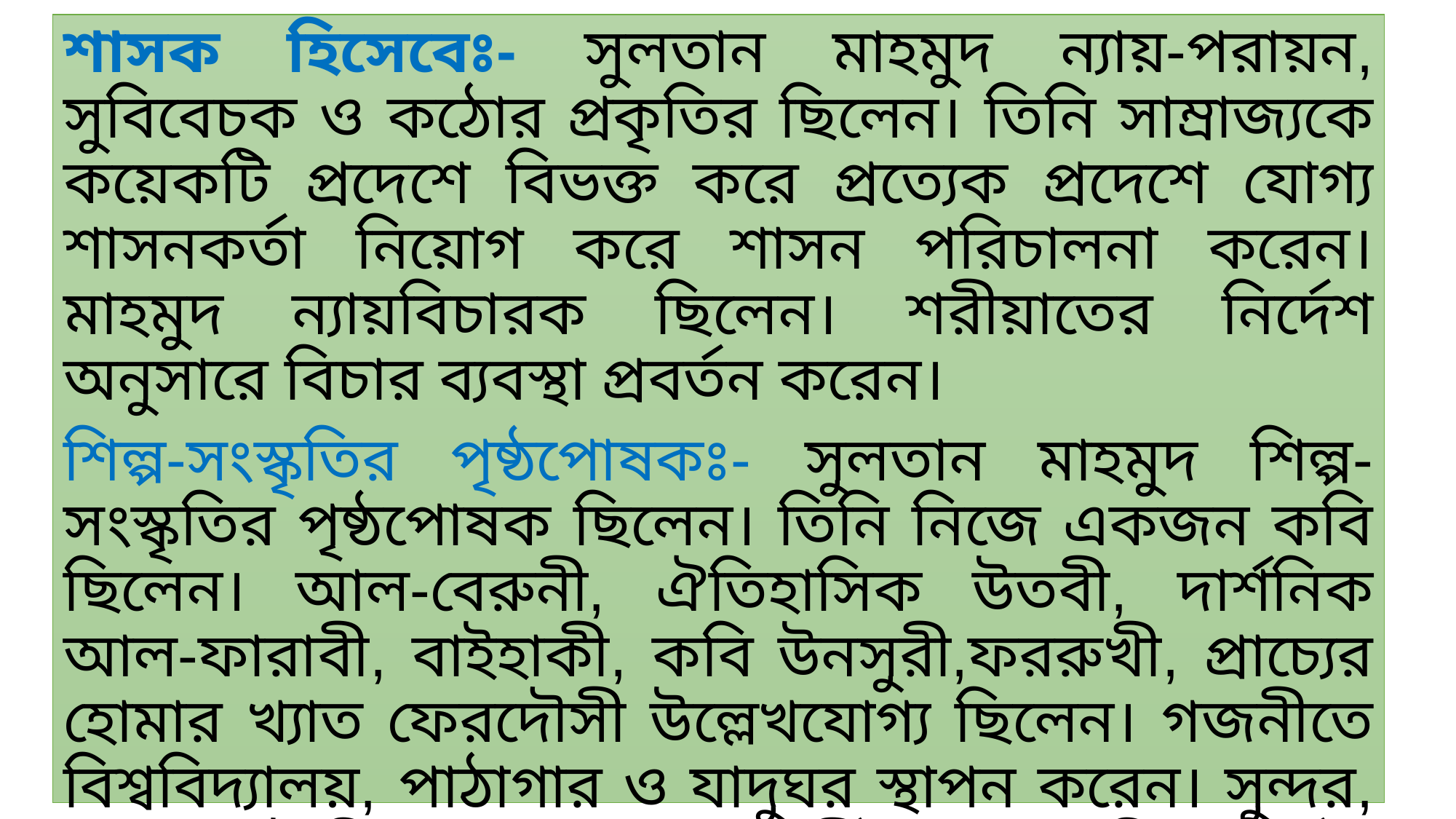

শাসক হিসেবেঃ- সুলতান মাহমুদ ন্যায়-পরায়ন, সুবিবেচক ও কঠোর প্রকৃতির ছিলেন। তিনি সাম্রাজ্যকে কয়েকটি প্রদেশে বিভক্ত করে প্রত্যেক প্রদেশে যোগ্য শাসনকর্তা নিয়োগ করে শাসন পরিচালনা করেন। মাহমুদ ন্যায়বিচারক ছিলেন। শরীয়াতের নির্দেশ অনুসারে বিচার ব্যবস্থা প্রবর্তন করেন।
শিল্প-সংস্কৃতির পৃষ্ঠপোষকঃ- সুলতান মাহমুদ শিল্প-সংস্কৃতির পৃষ্ঠপোষক ছিলেন। তিনি নিজে একজন কবি ছিলেন। আল-বেরুনী, ঐতিহাসিক উতবী, দার্শনিক আল-ফারাবী, বাইহাকী, কবি উনসুরী,ফররুখী, প্রাচ্যের হোমার খ্যাত ফেরদৌসী উল্লেখযোগ্য ছিলেন। গজনীতে বিশ্ববিদ্যালয়, পাঠাগার ও যাদুঘর স্থাপন করেন। সুন্দর, সুন্দর অট্টালিকা,মাদ্রাসা ও ‘সবর্গীয় বধূ’ মসজিদ নির্মাণ করেন। গজনীকে বিশ্বের অন্যতম সুসজ্জিত শহরে পরিনত করেন।